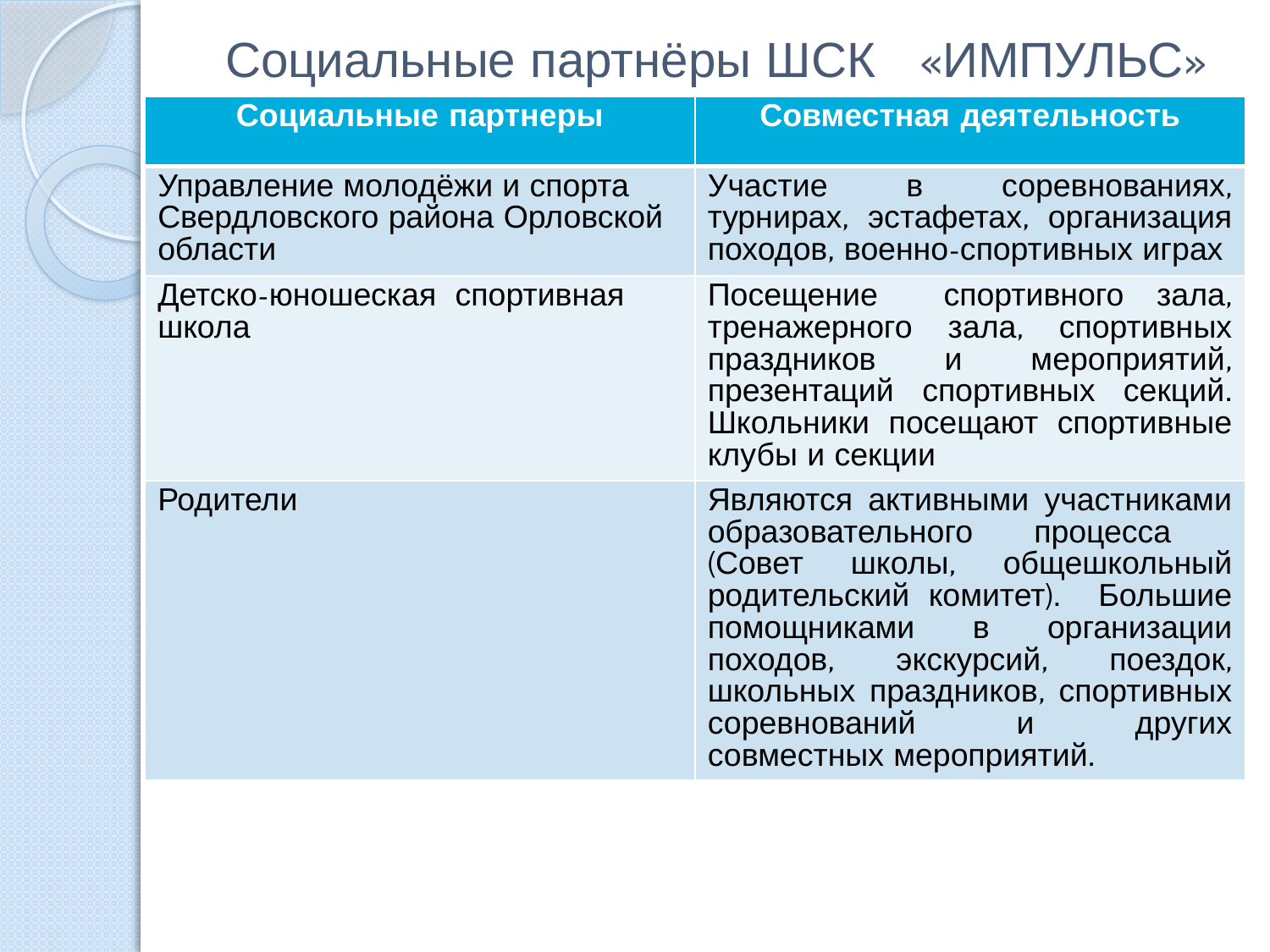

# Социальные партнёры ШСК   «ИМПУЛЬС»
| Социальные партнеры | Совместная деятельность |
| --- | --- |
| Управление молодёжи и спорта Свердловского района Орловской области | Участие в соревнованиях, турнирах, эстафетах, организация походов, военно-спортивных играх |
| Детско-юношеская спортивная школа | Посещение спортивного зала, тренажерного зала, спортивных праздников и мероприятий, презентаций спортивных секций. Школьники посещают спортивные клубы и секции |
| Родители | Являются активными участниками образовательного процесса (Совет школы, общешкольный родительский комитет). Большие помощниками в организации походов, экскурсий, поездок, школьных праздников, спортивных соревнований и других совместных мероприятий. |